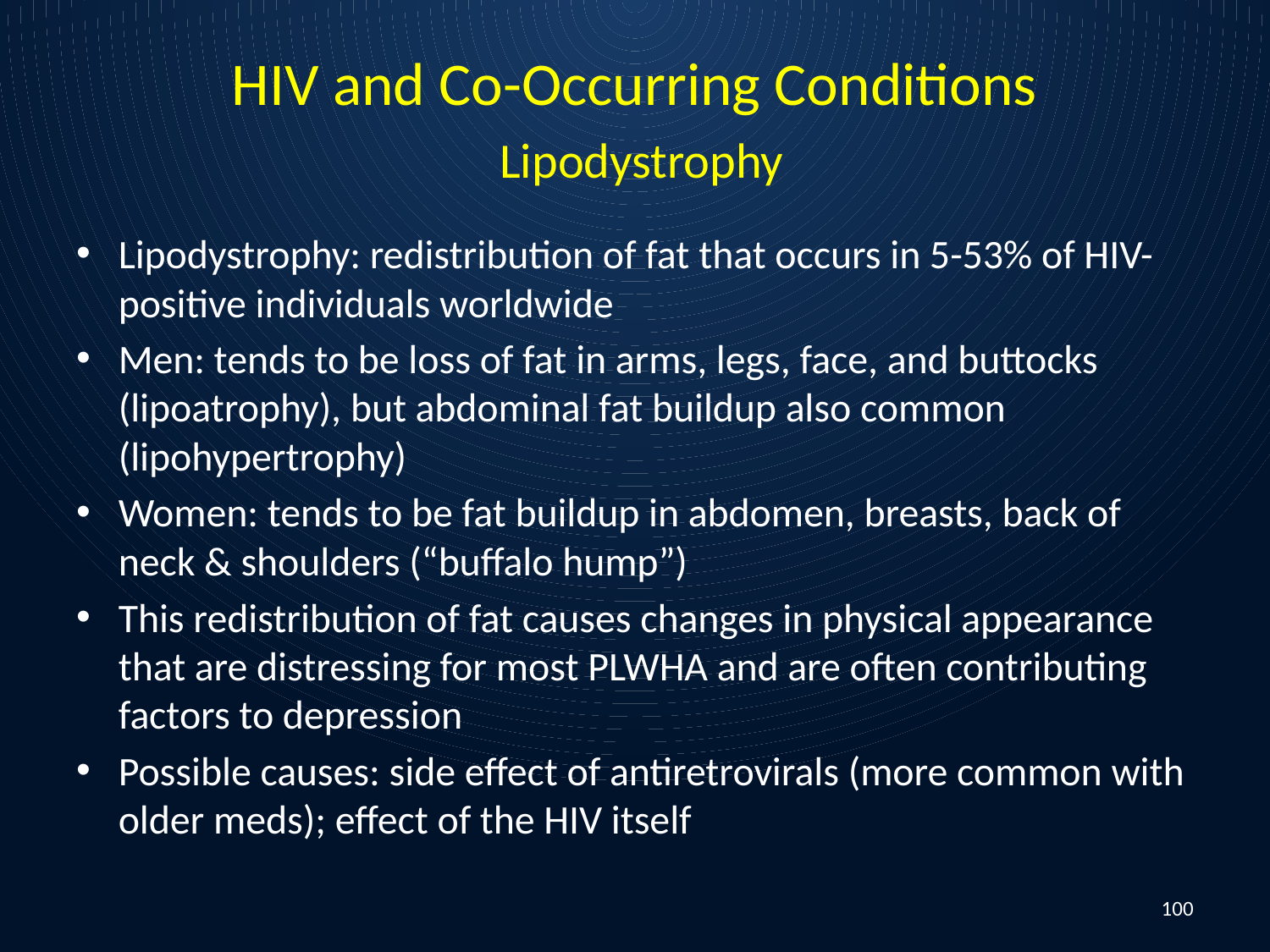

# HIV and Co-Occurring Conditions Lipodystrophy
Lipodystrophy: redistribution of fat that occurs in 5-53% of HIV-positive individuals worldwide
Men: tends to be loss of fat in arms, legs, face, and buttocks (lipoatrophy), but abdominal fat buildup also common (lipohypertrophy)
Women: tends to be fat buildup in abdomen, breasts, back of neck & shoulders (“buffalo hump”)
This redistribution of fat causes changes in physical appearance that are distressing for most PLWHA and are often contributing factors to depression
Possible causes: side effect of antiretrovirals (more common with older meds); effect of the HIV itself

100